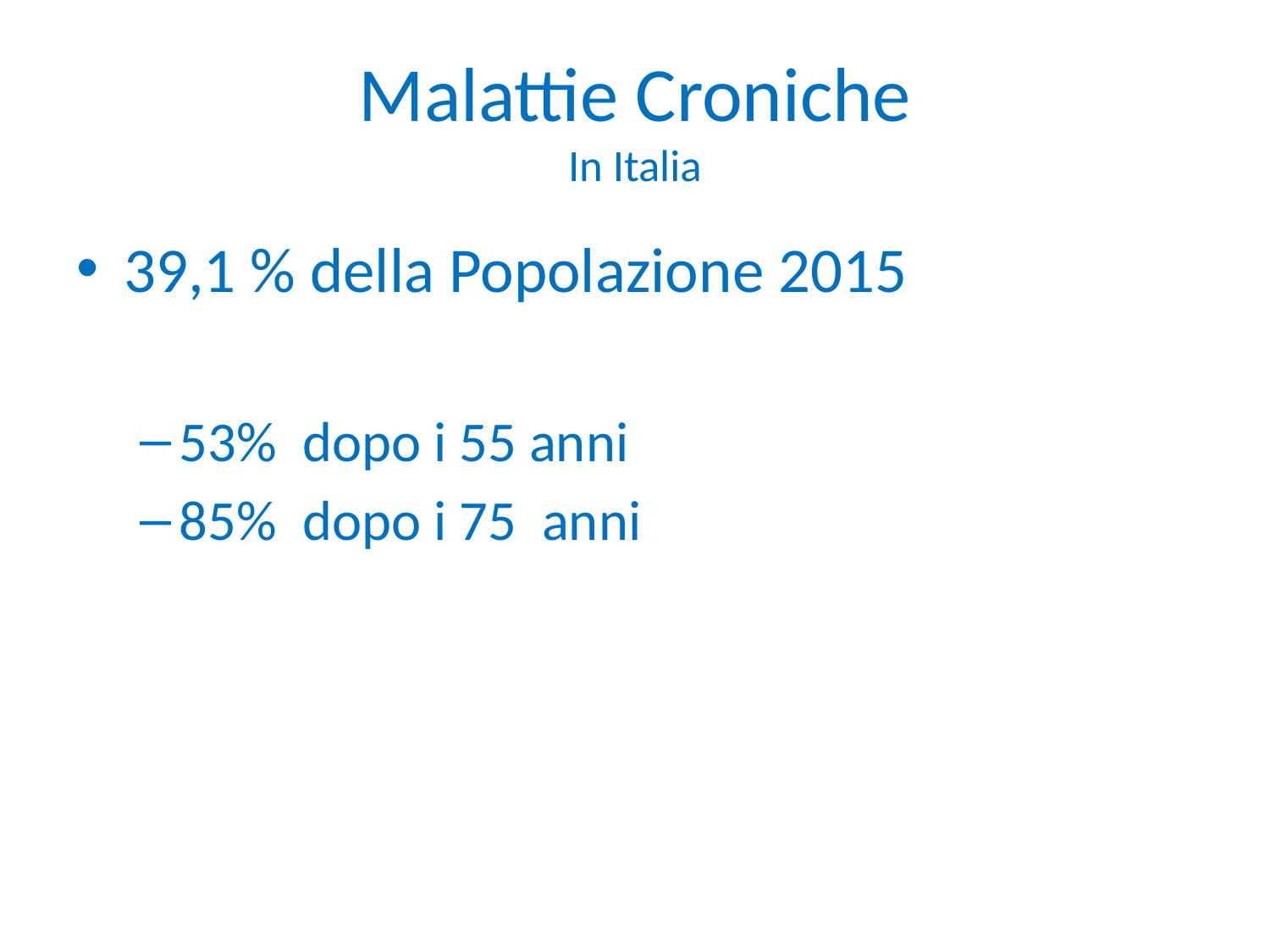

# Malattie Croniche In Italia
39,1 % della Popolazione 2015

53%  dopo i 55 anni
85%  dopo i 75  anni